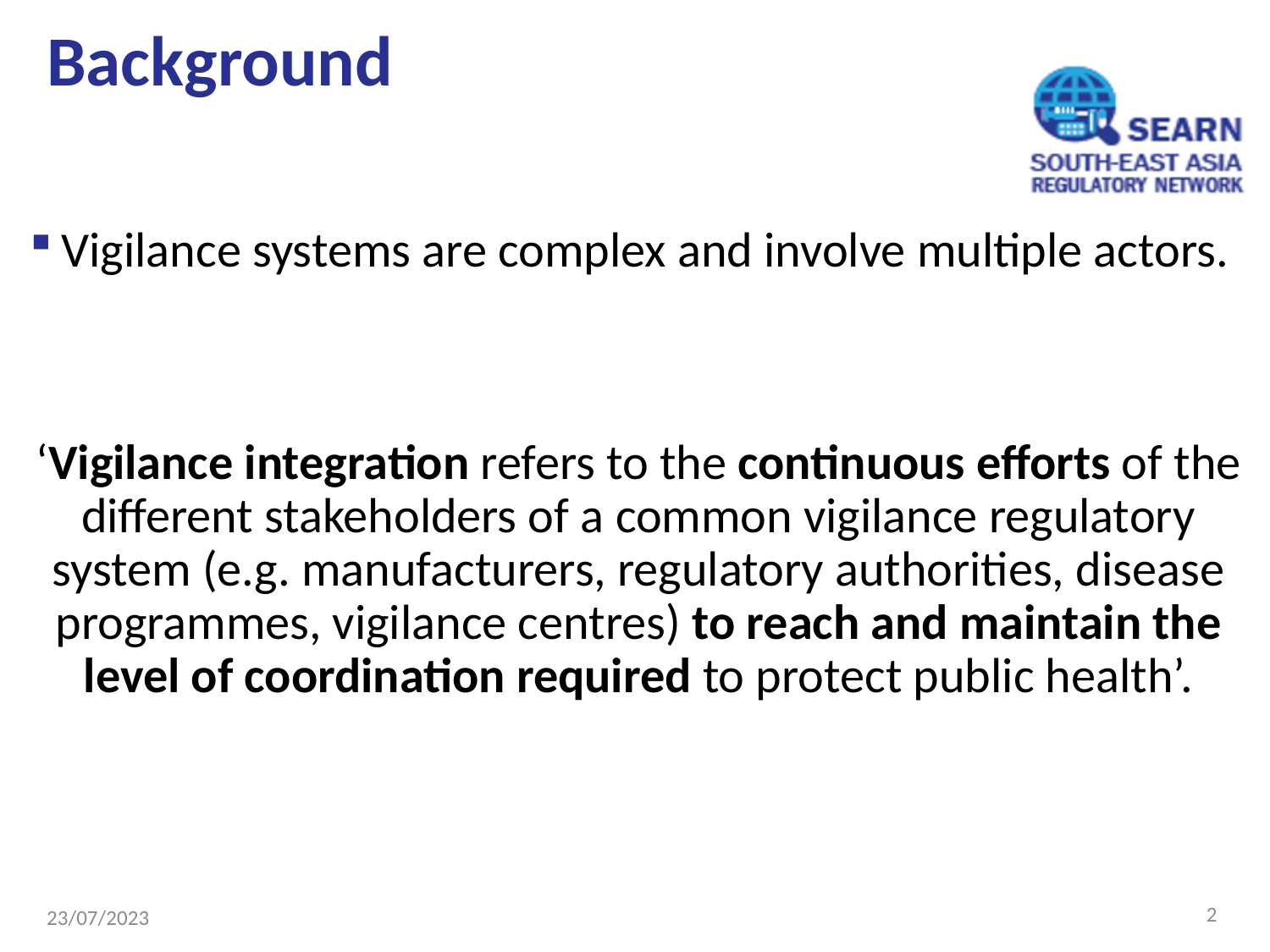

# Background
Vigilance systems are complex and involve multiple actors.

‘Vigilance integration refers to the continuous efforts of the different stakeholders of a common vigilance regulatory system (e.g. manufacturers, regulatory authorities, disease programmes, vigilance centres) to reach and maintain the level of coordination required to protect public health’.

2
23/07/2023